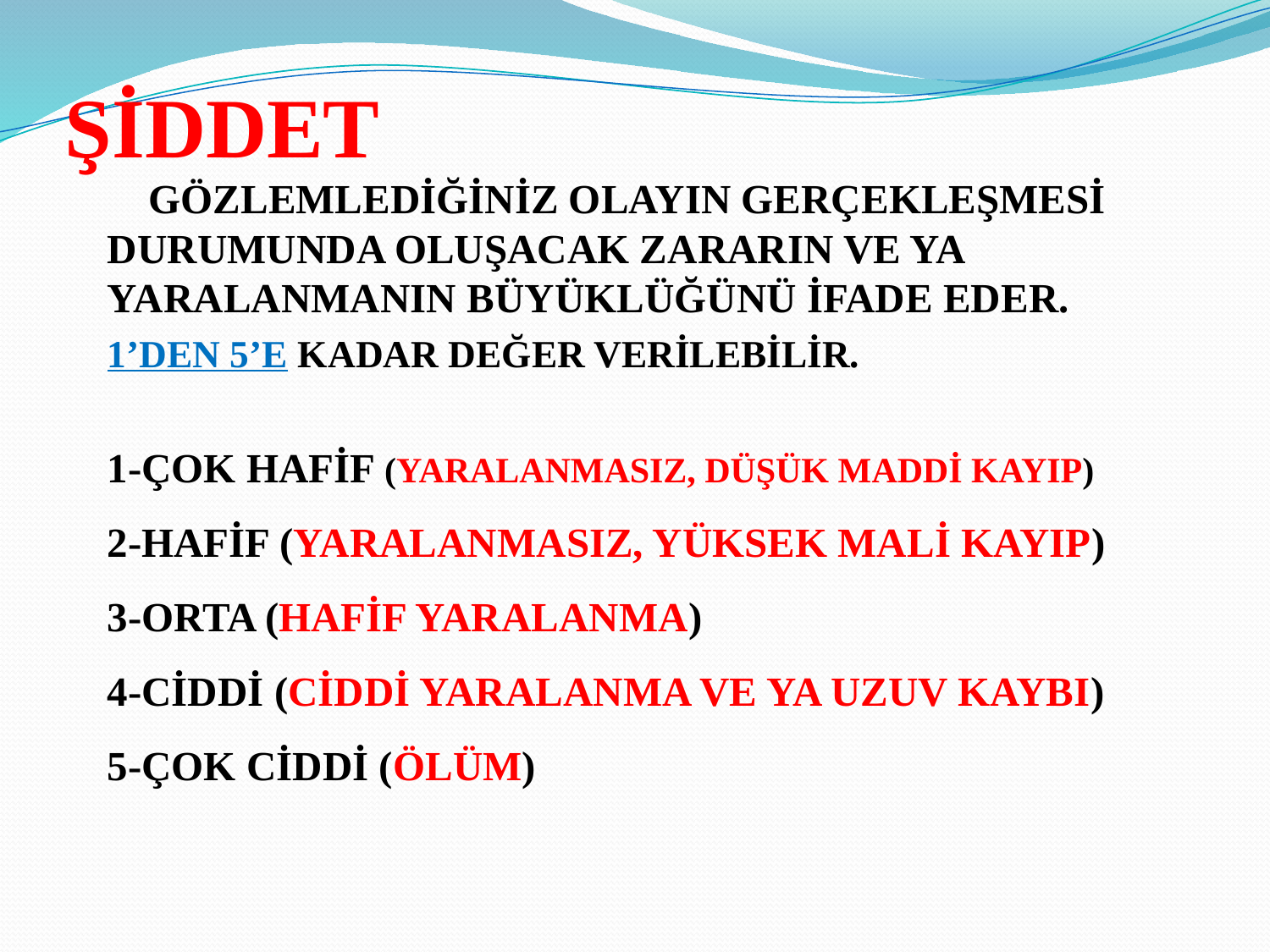

# ŞİDDET
    GÖZLEMLEDİĞİNİZ OLAYIN GERÇEKLEŞMESİ DURUMUNDA OLUŞACAK ZARARIN VE YA YARALANMANIN BÜYÜKLÜĞÜNÜ İFADE EDER.
1’DEN 5’E KADAR DEĞER VERİLEBİLİR.

1-ÇOK HAFİF (YARALANMASIZ, DÜŞÜK MADDİ KAYIP)

2-HAFİF (YARALANMASIZ, YÜKSEK MALİ KAYIP)

3-ORTA (HAFİF YARALANMA)

4-CİDDİ (CİDDİ YARALANMA VE YA UZUV KAYBI)

5-ÇOK CİDDİ (ÖLÜM)